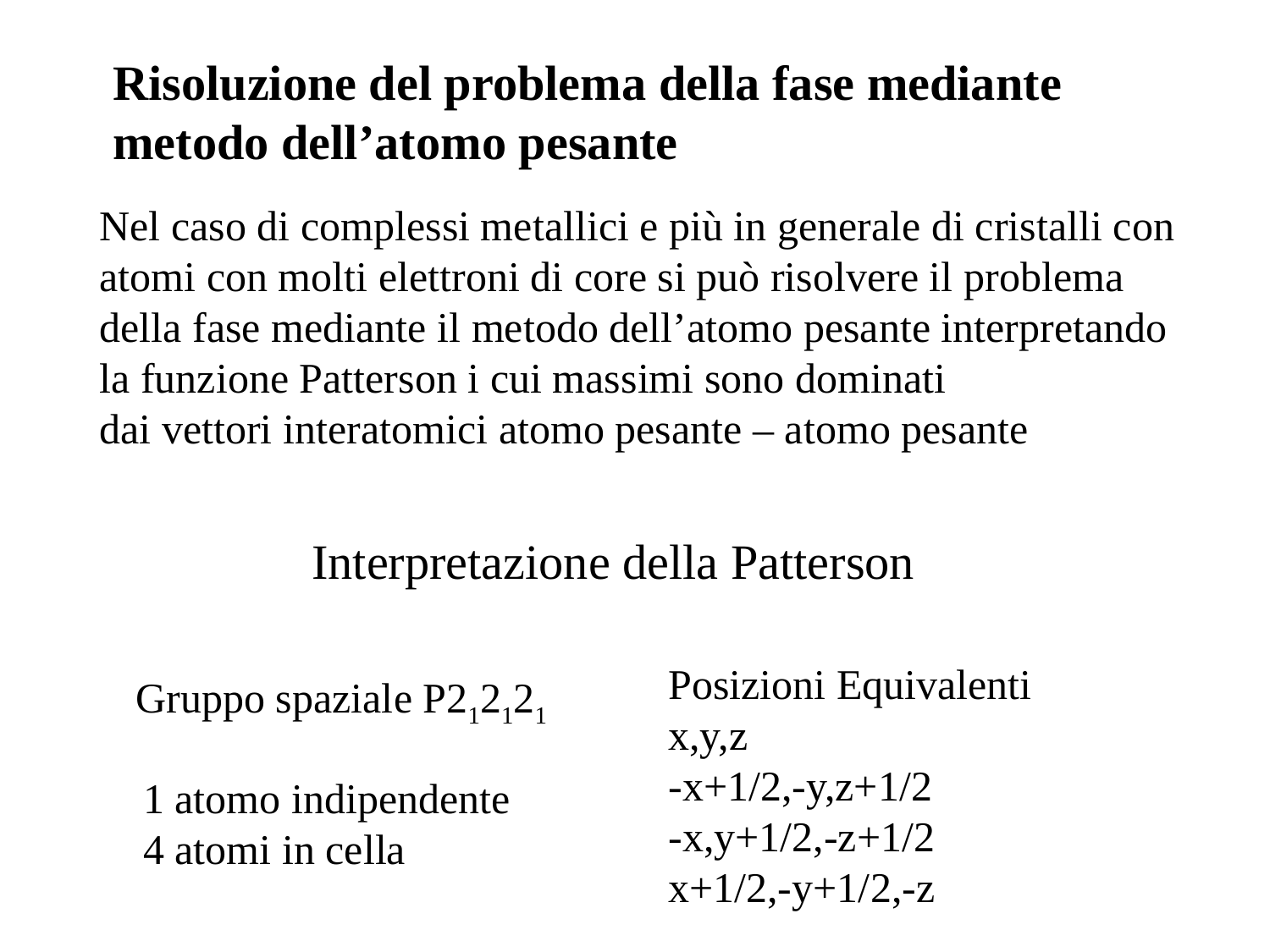

Risoluzione del problema della fase mediante metodo dell’atomo pesante

Nel caso di complessi metallici e più in generale di cristalli con
atomi con molti elettroni di core si può risolvere il problema
della fase mediante il metodo dell’atomo pesante interpretando
la funzione Patterson i cui massimi sono dominati
dai vettori interatomici atomo pesante – atomo pesante
# Interpretazione della Patterson
Posizioni Equivalenti
x,y,z
-x+1/2,-y,z+1/2
-x,y+1/2,-z+1/2
x+1/2,-y+1/2,-z

Gruppo spaziale P212121
1 atomo indipendente
4 atomi in cella